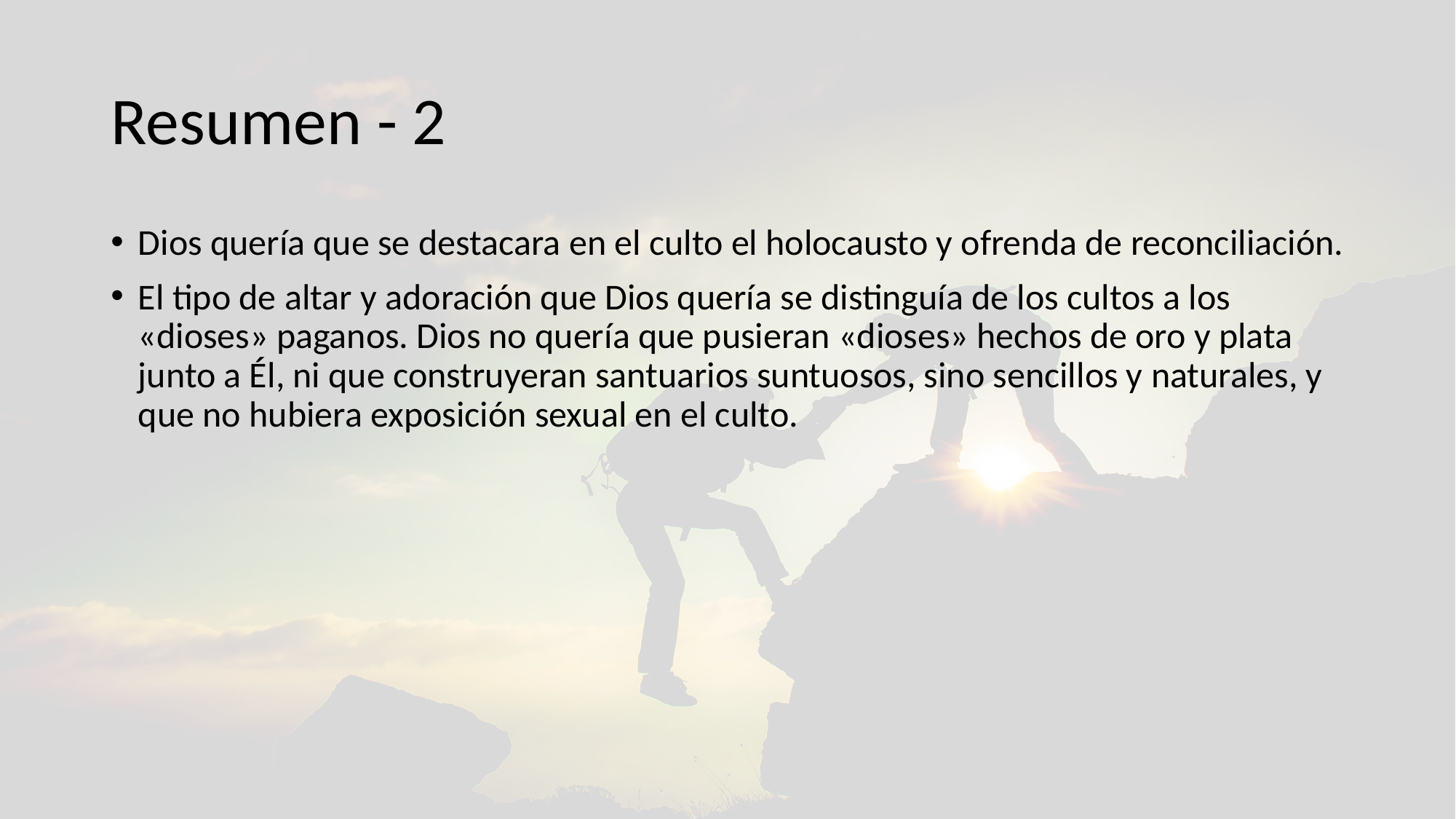

# Resumen - 2
Dios quería que se destacara en el culto el holocausto y ofrenda de reconciliación.
El tipo de altar y adoración que Dios quería se distinguía de los cultos a los «dioses» paganos. Dios no quería que pusieran «dioses» hechos de oro y plata junto a Él, ni que construyeran santuarios suntuosos, sino sencillos y naturales, y que no hubiera exposición sexual en el culto.